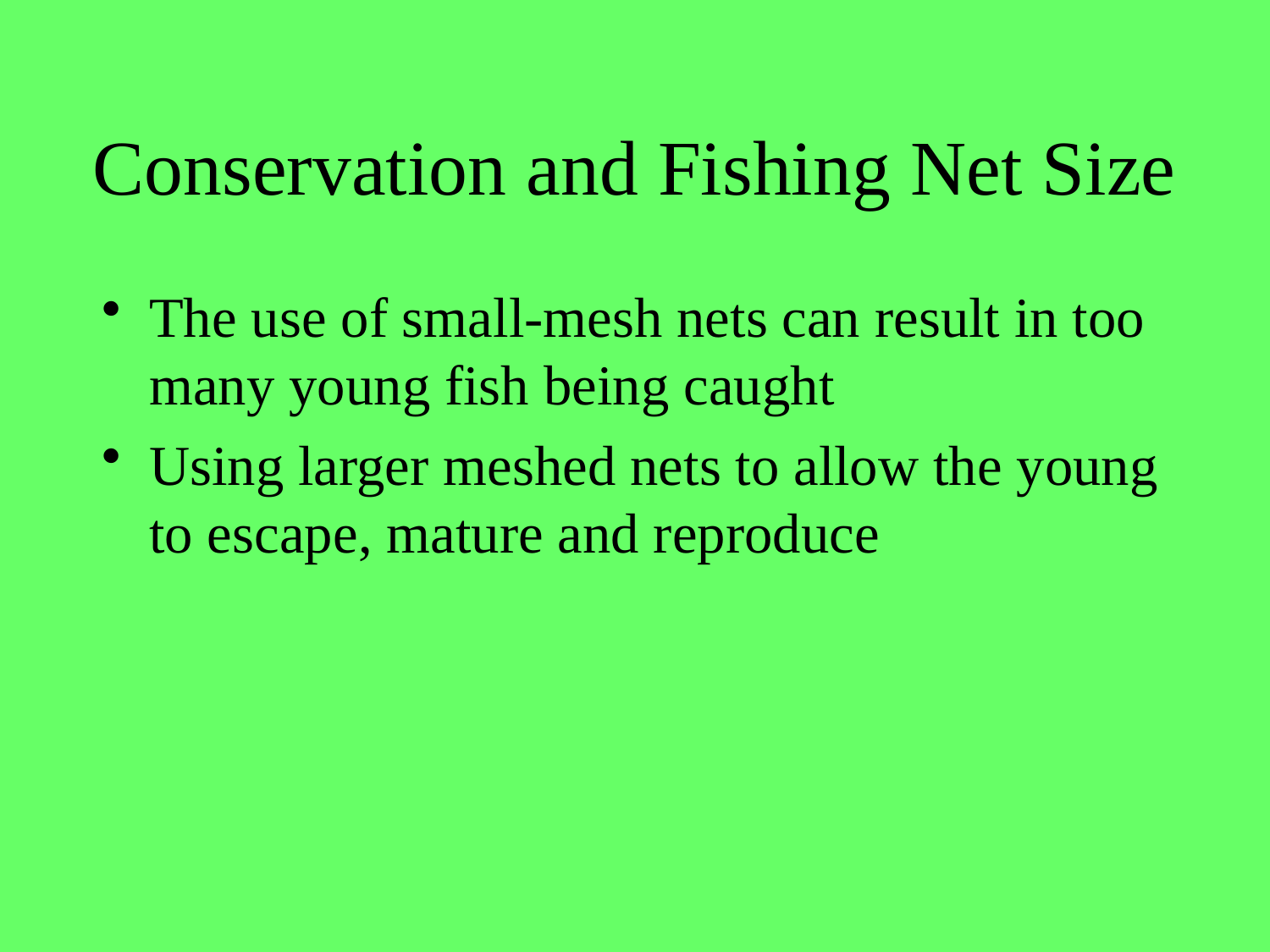

# Conservation and Fishing Net Size
The use of small-mesh nets can result in too many young fish being caught
Using larger meshed nets to allow the young to escape, mature and reproduce
28